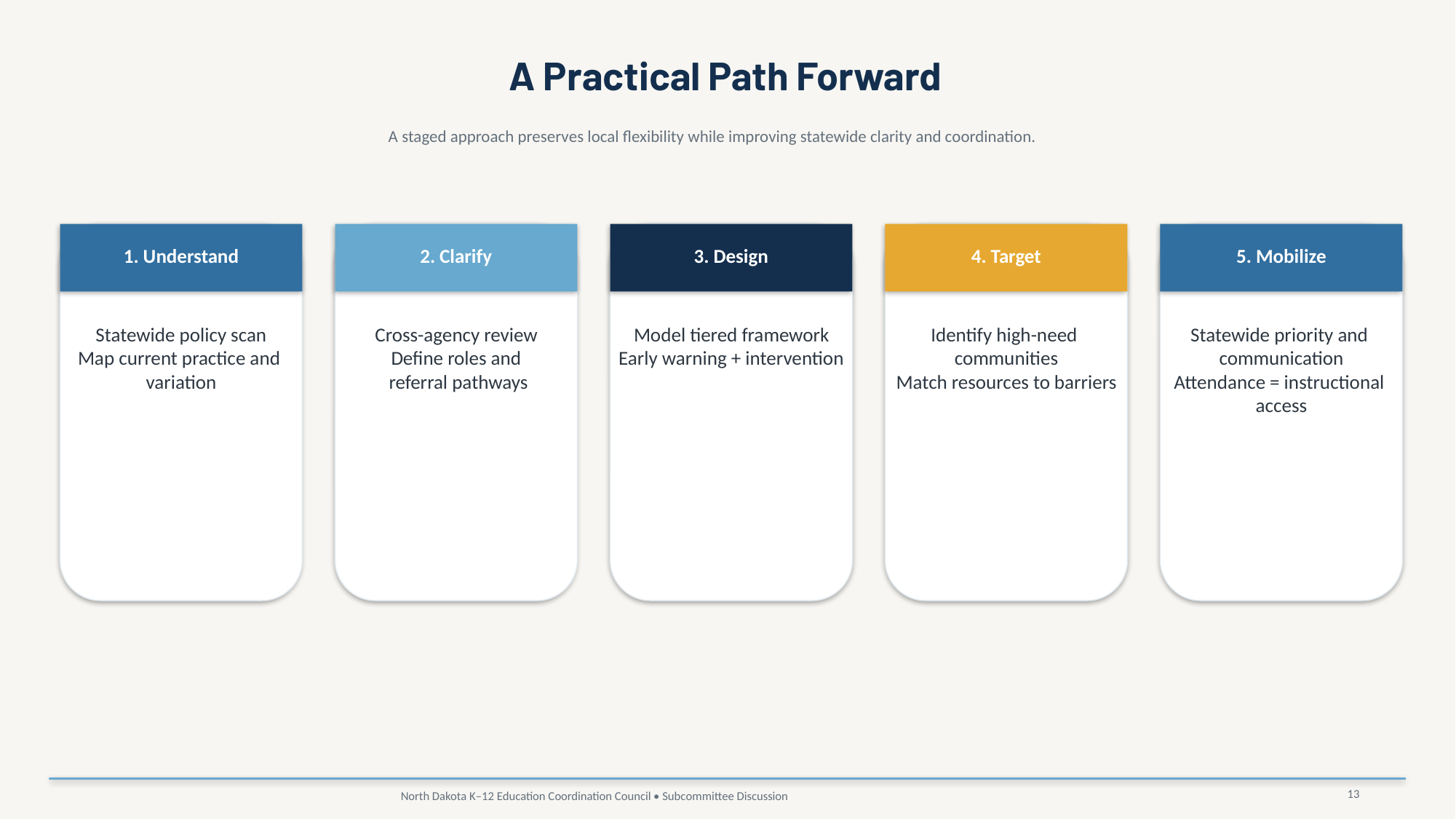

A Practical Path Forward
A staged approach preserves local flexibility while improving statewide clarity and coordination.

1. Understand
2. Clarify
3. Design
4. Target
5. Mobilize
Statewide policy scan
Map current practice and
variation
Cross-agency review
Define roles and
 referral pathways
Model tiered framework
Early warning + intervention
Identify high-need
communities
Match resources to barriers
Statewide priority and
communication
Attendance = instructional
access

13
North Dakota K–12 Education Coordination Council • Subcommittee Discussion